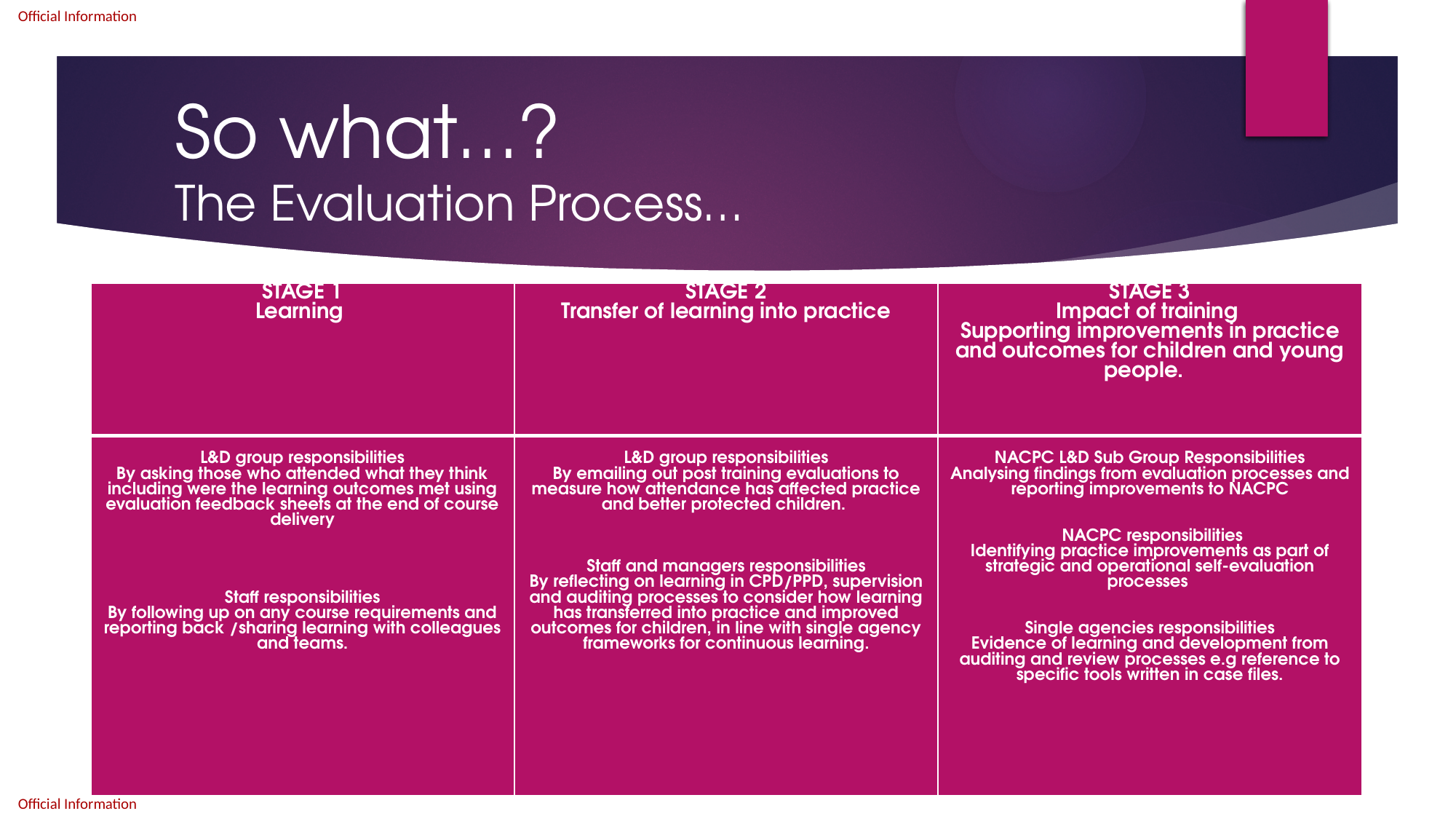

So what…?
The Evaluation Process…
| STAGE 1 Learning | STAGE 2 Transfer of learning into practice | STAGE 3 Impact of training Supporting improvements in practice and outcomes for children and young people. |
| --- | --- | --- |
| L&D group responsibilities By asking those who attended what they think including were the learning outcomes met using evaluation feedback sheets at the end of course delivery         Staff responsibilities By following up on any course requirements and reporting back /sharing learning with colleagues and teams. | L&D group responsibilities By emailing out post training evaluations to measure how attendance has affected practice and better protected children.       Staff and managers responsibilities By reflecting on learning in CPD/PPD, supervision and auditing processes to consider how learning has transferred into practice and improved outcomes for children, in line with single agency frameworks for continuous learning. | NACPC L&D Sub Group Responsibilities Analysing findings from evaluation processes and reporting improvements to NACPC     NACPC responsibilities Identifying practice improvements as part of strategic and operational self-evaluation processes     Single agencies responsibilities Evidence of learning and development from auditing and review processes e.g reference to specific tools written in case files. |